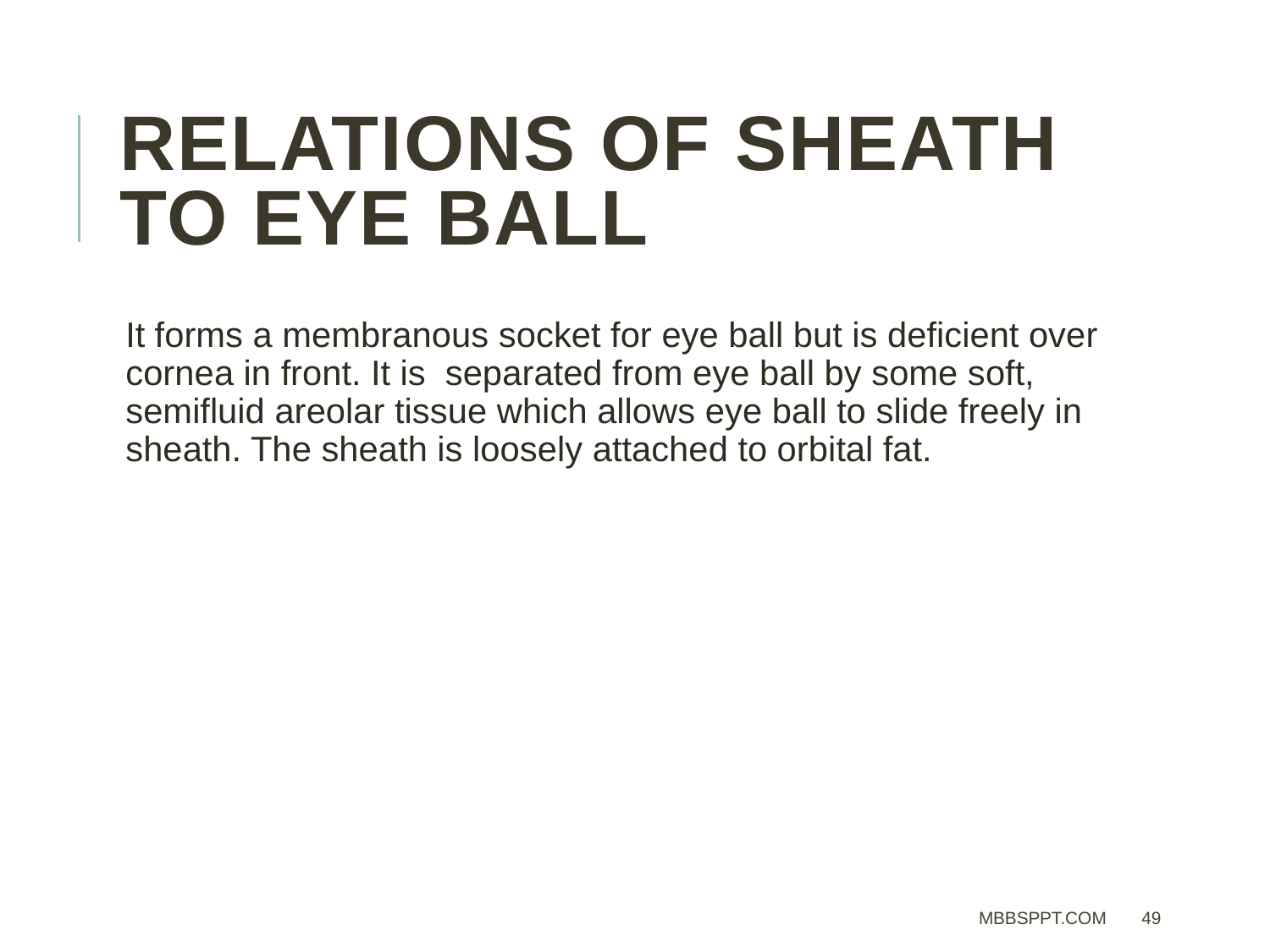

Relations of sheath
to eye ball

It forms a membranous socket for eye ball but is deficient over cornea in front. It is  separated from eye ball by some soft, semifluid areolar tissue which allows eye ball to slide freely in sheath. The sheath is loosely attached to orbital fat.
MBBSPPT.COM
49